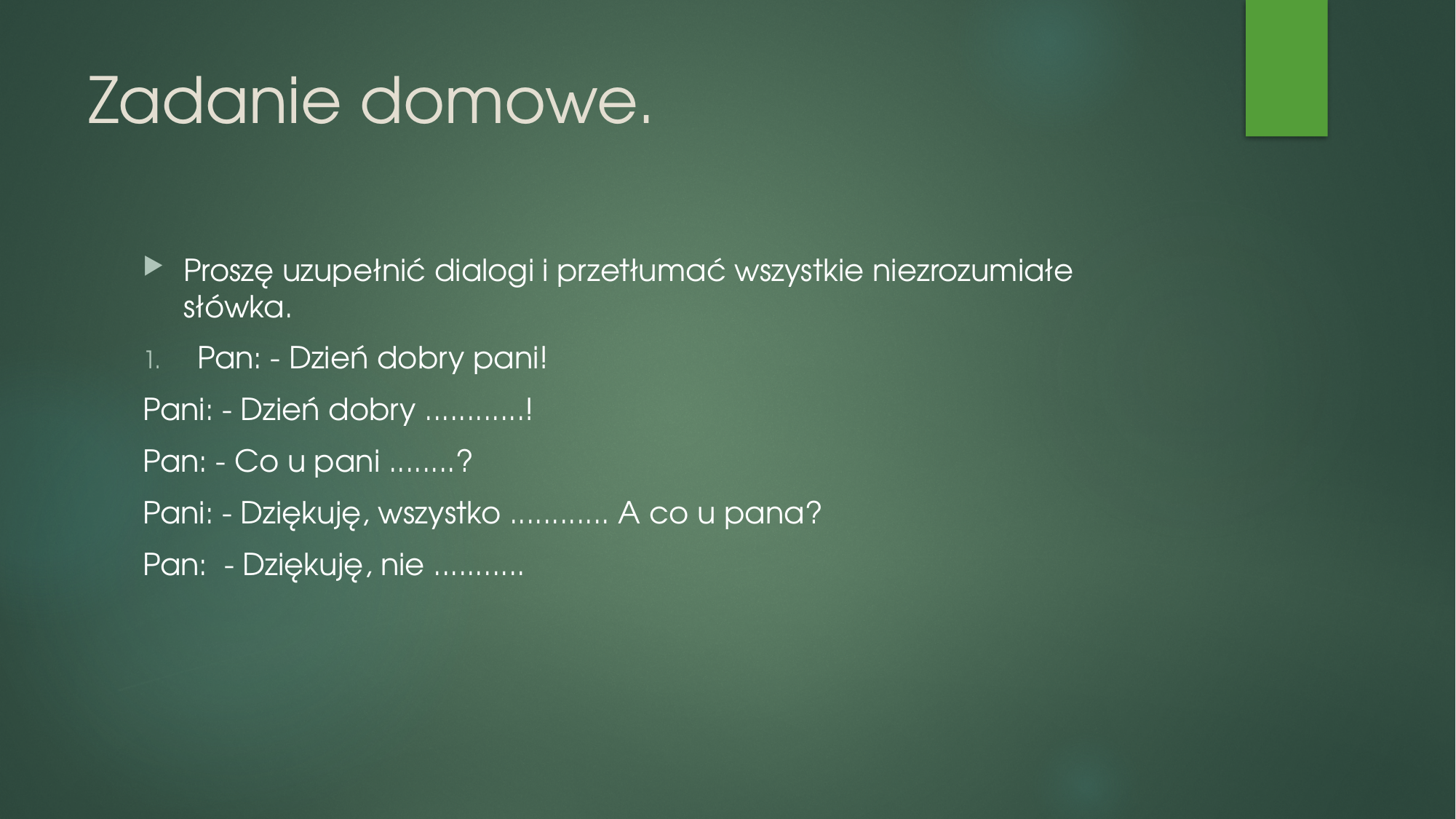

# Zadanie domowe.
Proszę uzupełnić dialogi i przetłumać wszystkie niezrozumiałe słówka.
Pan: - Dzień dobry pani!
Pani: - Dzień dobry ............!
Pan: - Co u pani ........?
Pani: - Dziękuję, wszystko ............ A co u pana?
Pan:  - Dziękuję, nie ...........